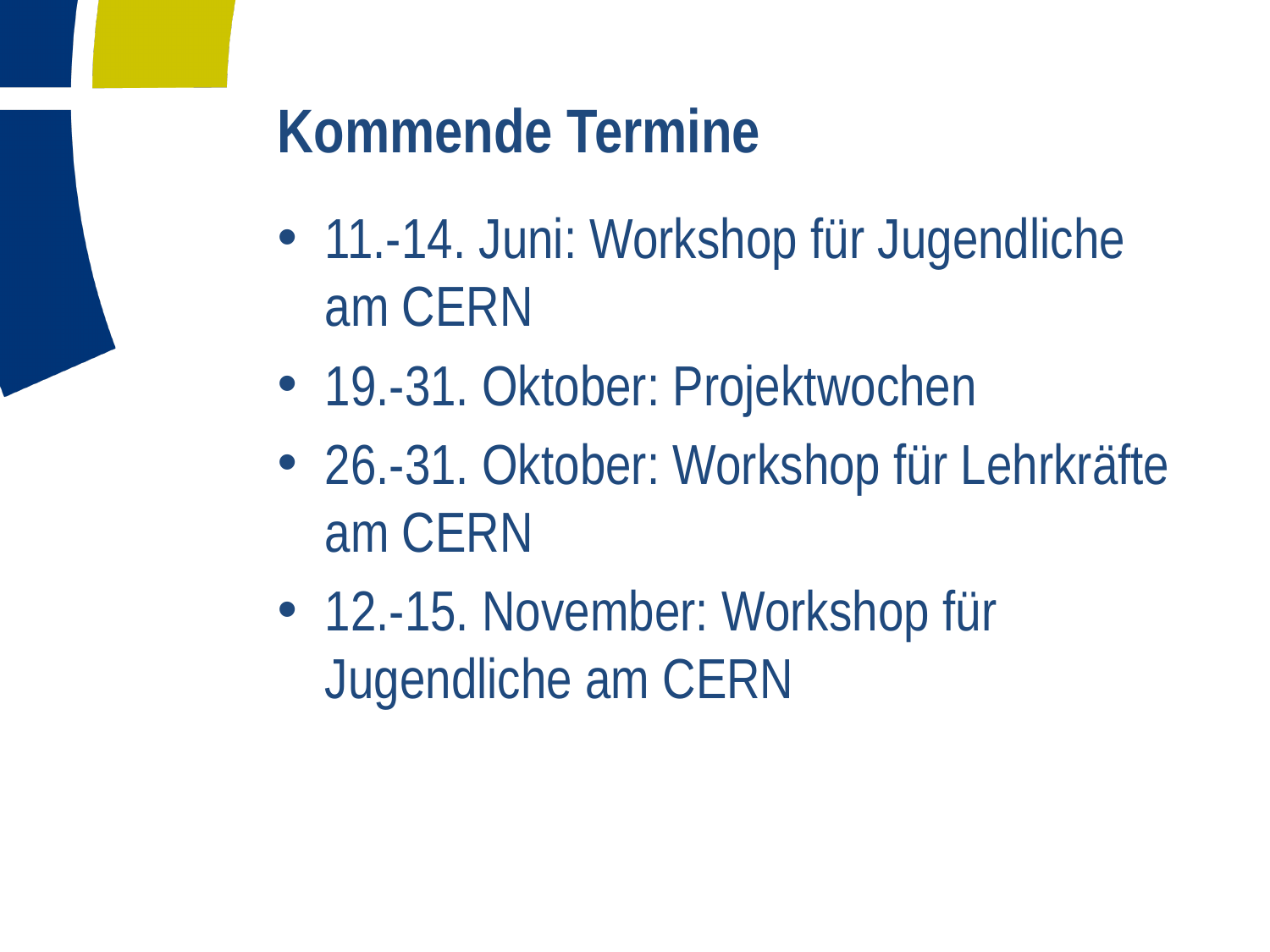

# Kommende Termine
11.-14. Juni: Workshop für Jugendliche am CERN
19.-31. Oktober: Projektwochen
26.-31. Oktober: Workshop für Lehrkräfte am CERN
12.-15. November: Workshop für Jugendliche am CERN